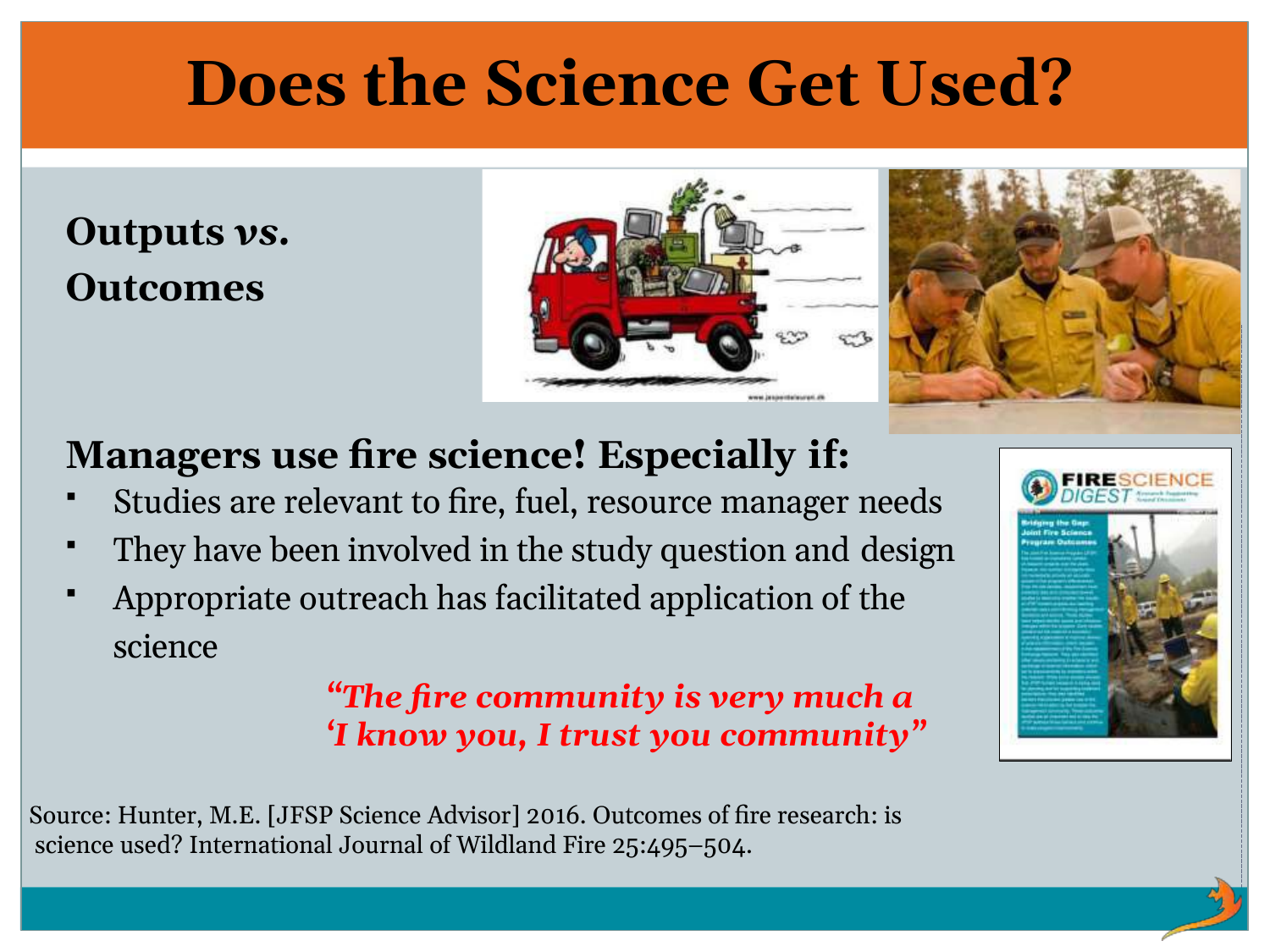

# Does the Science Get Used?

Outputs vs.
Outcomes

Managers use fire science! Especially if:
Studies are relevant to fire, fuel, resource manager needs
They have been involved in the study question and design
Appropriate outreach has facilitated application of the  science
“The fire community is very much a  ‘I know you, I trust you community”

Source: Hunter, M.E. [JFSP Science Advisor] 2016. Outcomes of fire research: is  science used? International Journal of Wildland Fire 25:495–504.